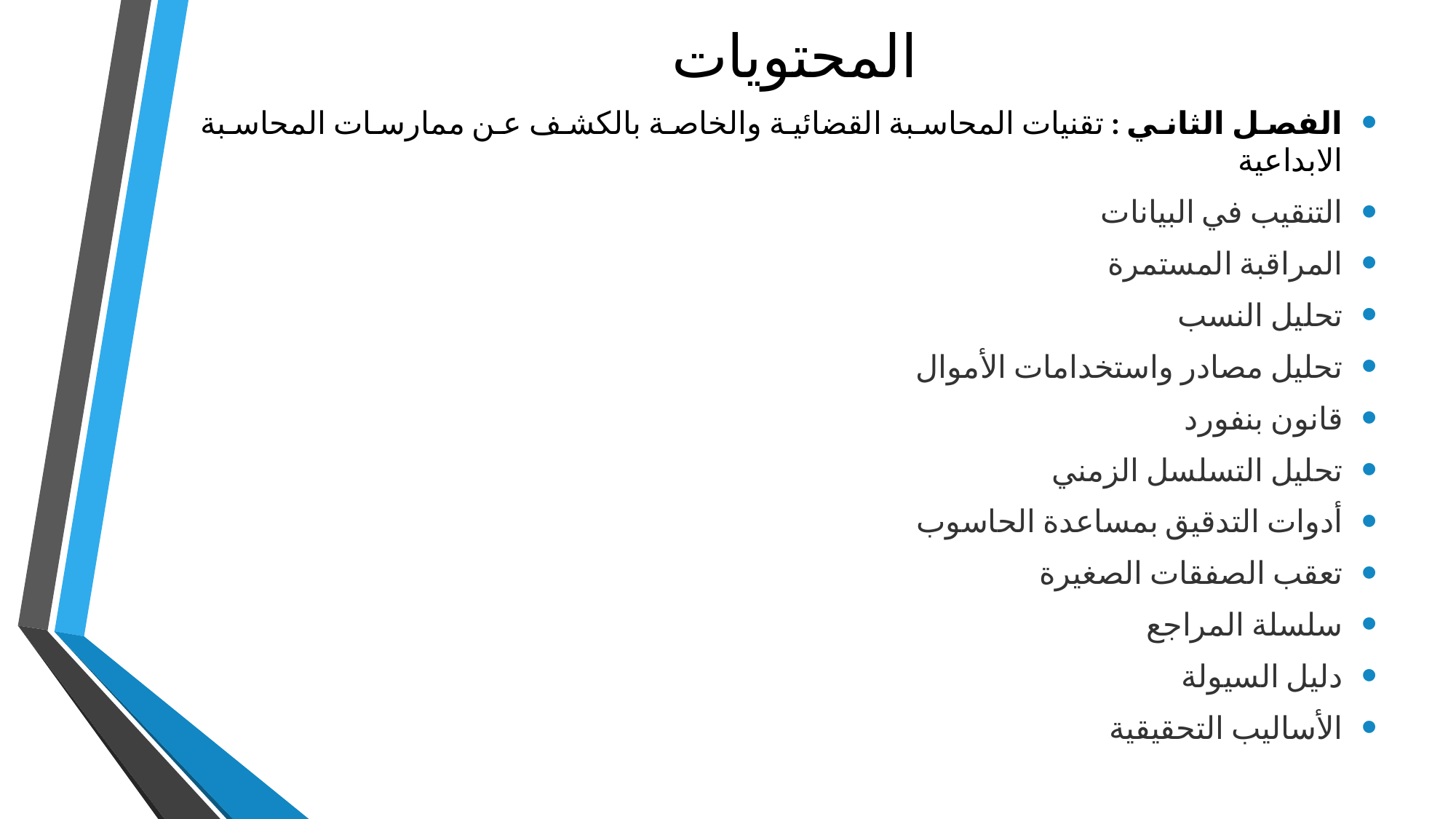

# المحتويات
الفصل الثاني : تقنيات المحاسبة القضائية والخاصة بالكشف عن ممارسات المحاسبة الابداعية
التنقيب في البيانات
المراقبة المستمرة
تحليل النسب
تحليل مصادر واستخدامات الأموال
قانون بنفورد
تحليل التسلسل الزمني
أدوات التدقيق بمساعدة الحاسوب
تعقب الصفقات الصغيرة
سلسلة المراجع
دليل السيولة
الأساليب التحقيقية